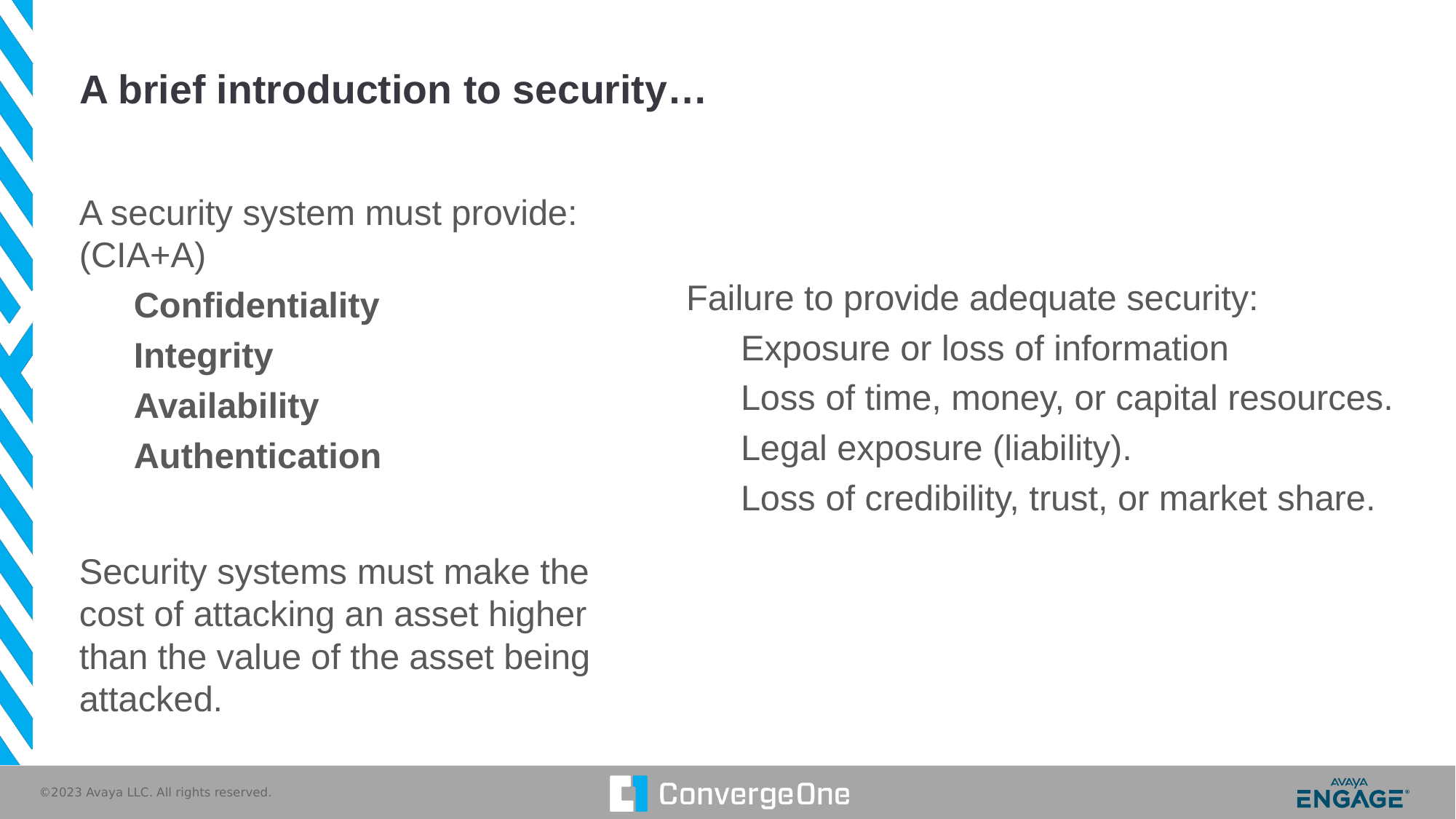

# A brief introduction to security…
A security system must provide:    (CIA+A)
Confidentiality
Integrity
Availability
Authentication

Security systems must make the cost of attacking an asset higher than the value of the asset being attacked.
Failure to provide adequate security:
Exposure or loss of information
Loss of time, money, or capital resources.
Legal exposure (liability).
Loss of credibility, trust, or market share.